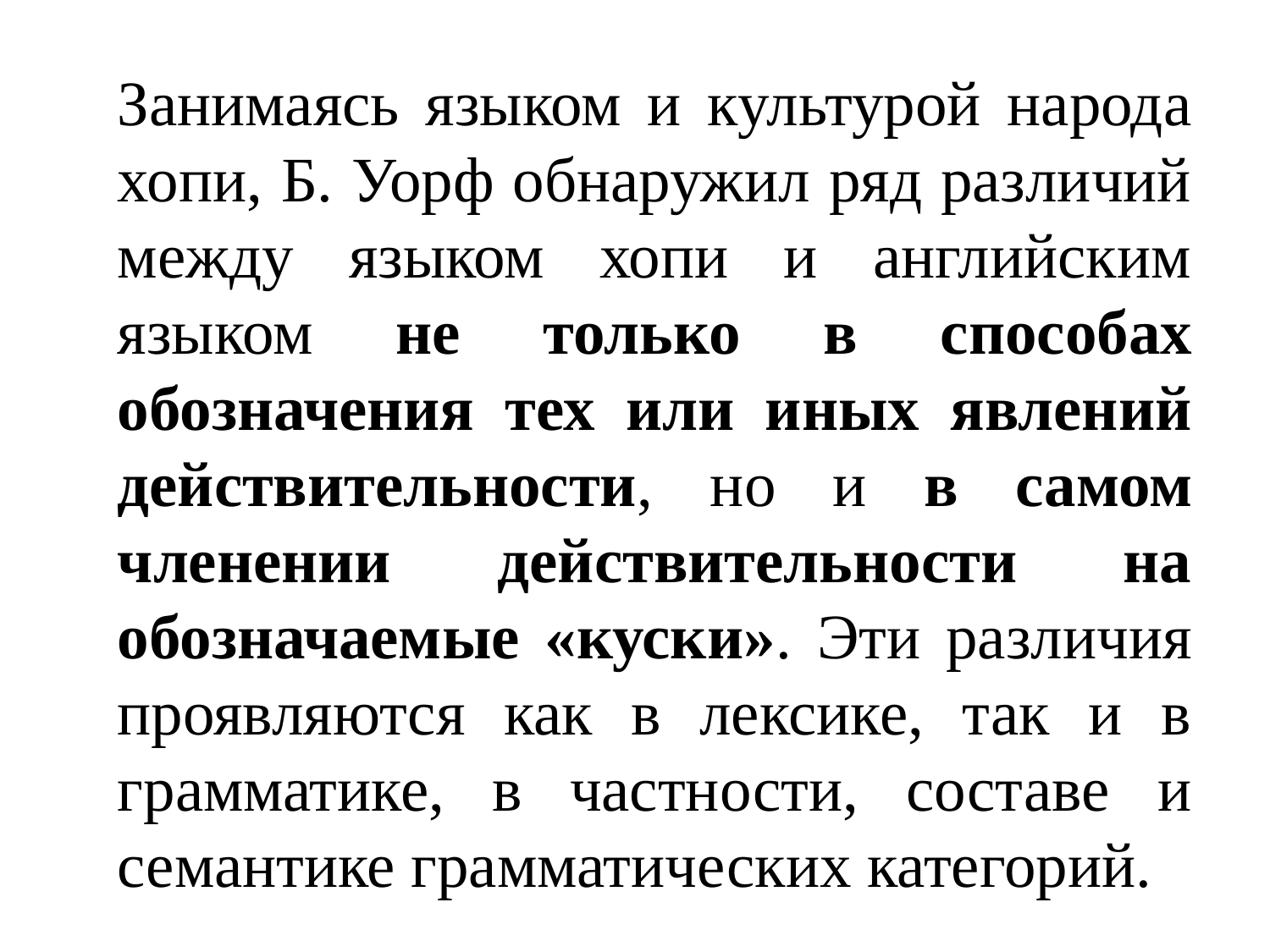

Занимаясь языком и культурой народа хопи, Б. Уорф обнаружил ряд различий между языком хопи и английским языком не только в способах обозначения тех или иных явлений действительности, но и в самом членении действительности на обозначаемые «куски». Эти различия проявляются как в лексике, так и в грамматике, в частности, составе и семантике грамматических категорий.